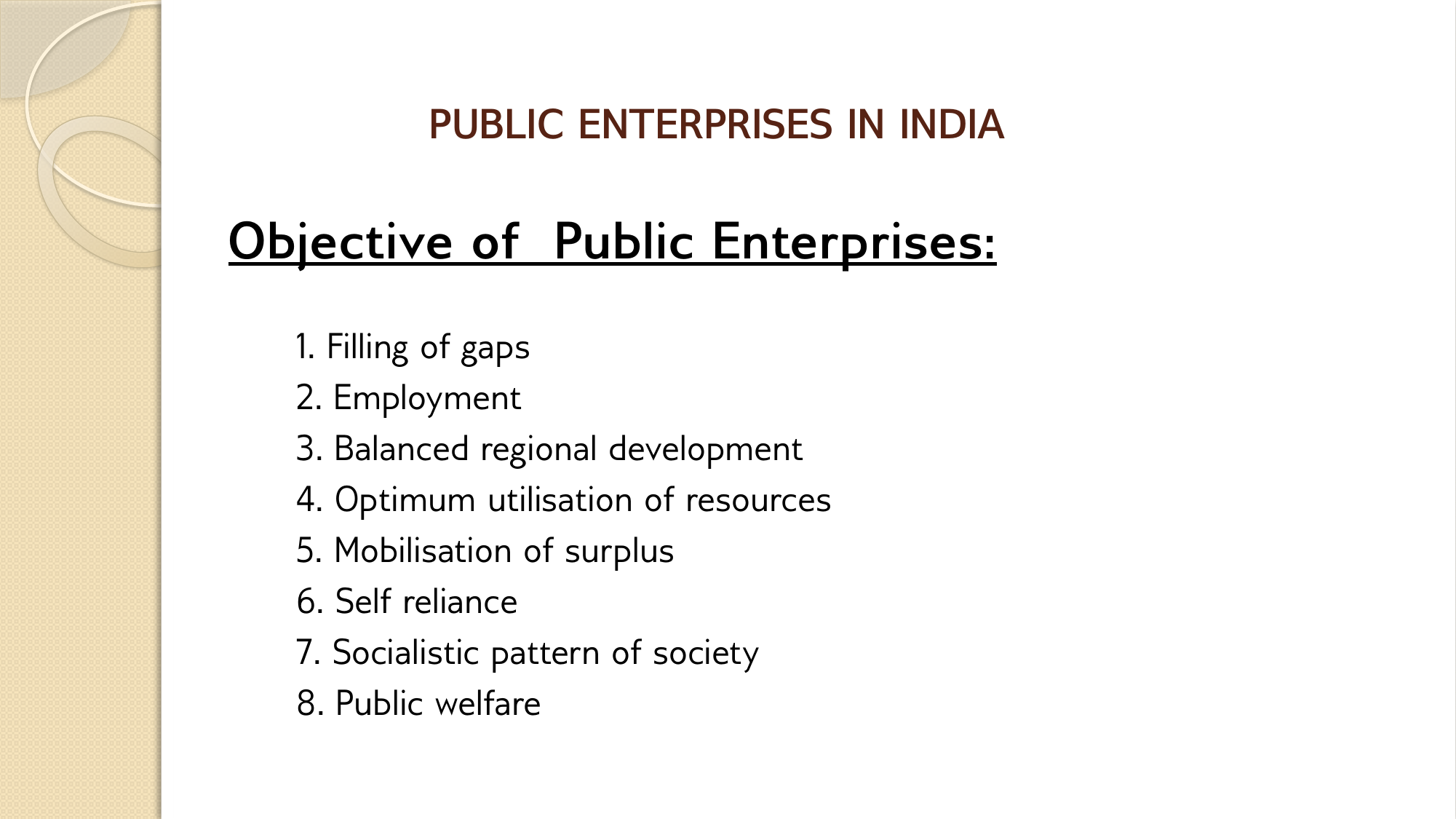

# PUBLIC ENTERPRISES IN INDIA
Objective of  Public Enterprises:

1. Filling of gaps
2. Employment
3. Balanced regional development
4. Optimum utilisation of resources
5. Mobilisation of surplus
6. Self reliance
7. Socialistic pattern of society
8. Public welfare